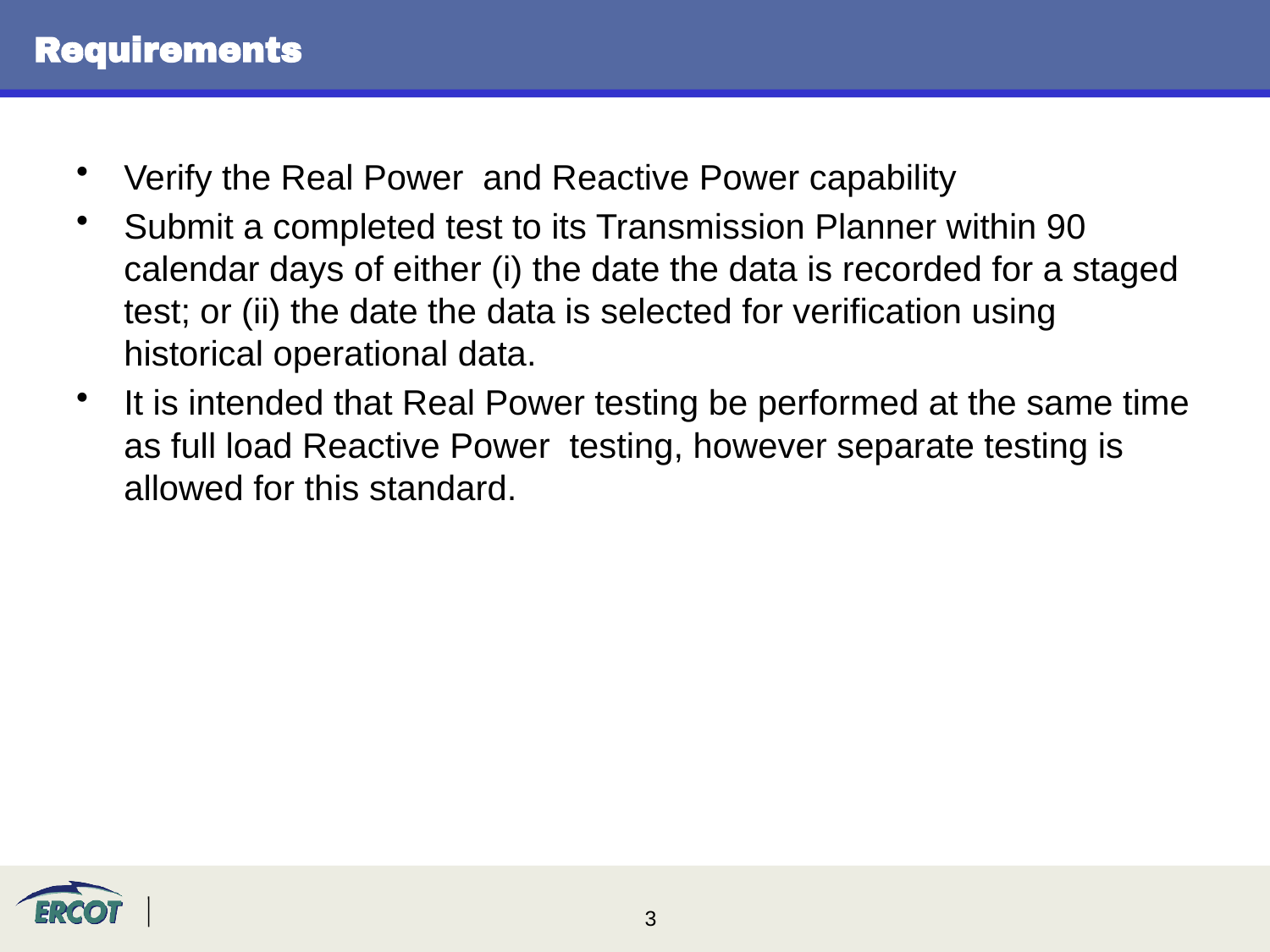

# Requirements
Verify the Real Power  and Reactive Power capability
Submit a completed test to its Transmission Planner within 90 calendar days of either (i) the date the data is recorded for a staged test; or (ii) the date the data is selected for verification using historical operational data.
It is intended that Real Power testing be performed at the same time as full load Reactive Power  testing, however separate testing is allowed for this standard.